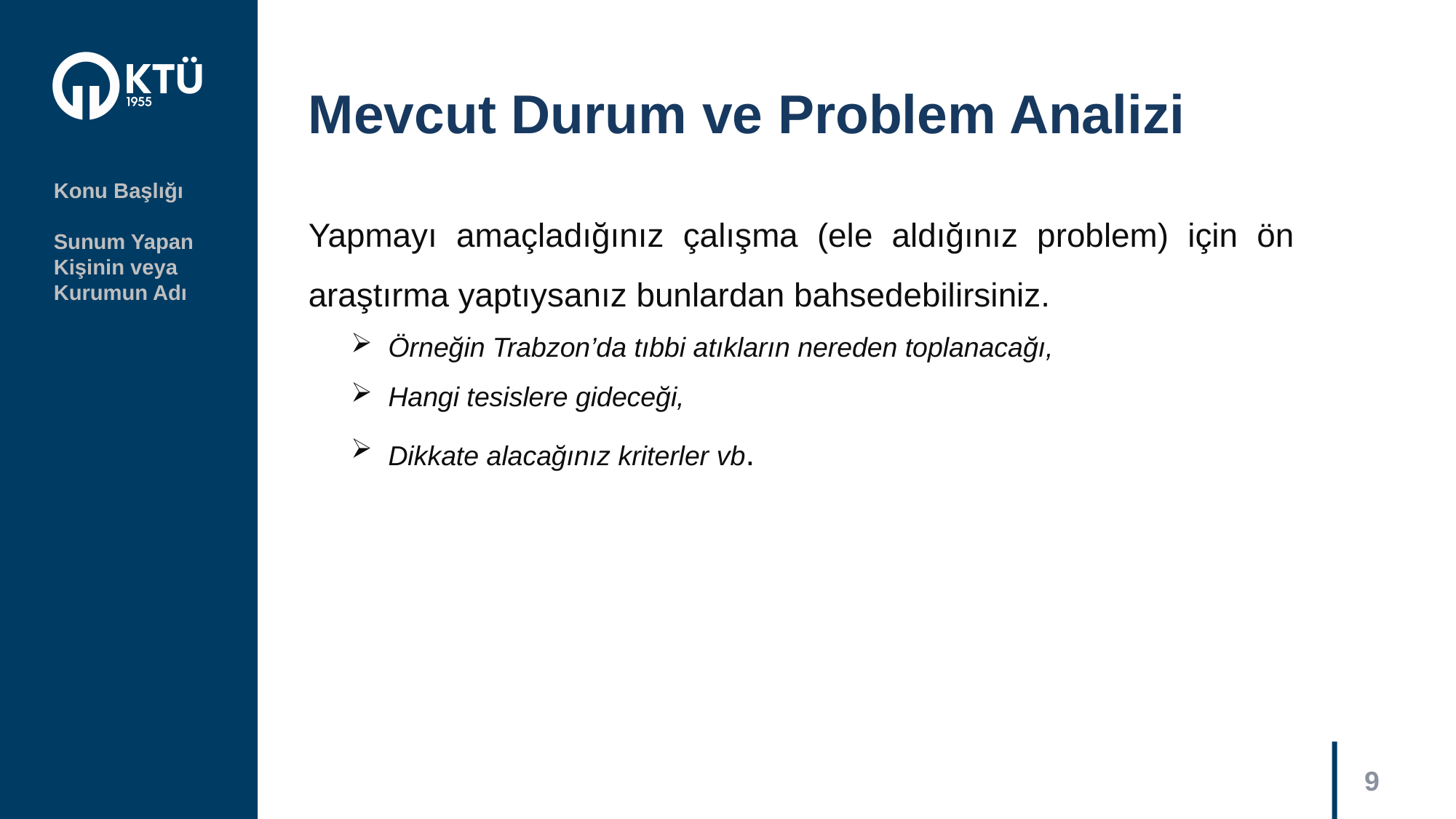

Mevcut Durum ve Problem Analizi
Konu Başlığı

Sunum Yapan
Kişinin veya
Kurumun Adı

Yapmayı amaçladığınız çalışma (ele aldığınız problem) için ön araştırma yaptıysanız bunlardan bahsedebilirsiniz.
Örneğin Trabzon’da tıbbi atıkların nereden toplanacağı,
Hangi tesislere gideceği,
Dikkate alacağınız kriterler vb.
9